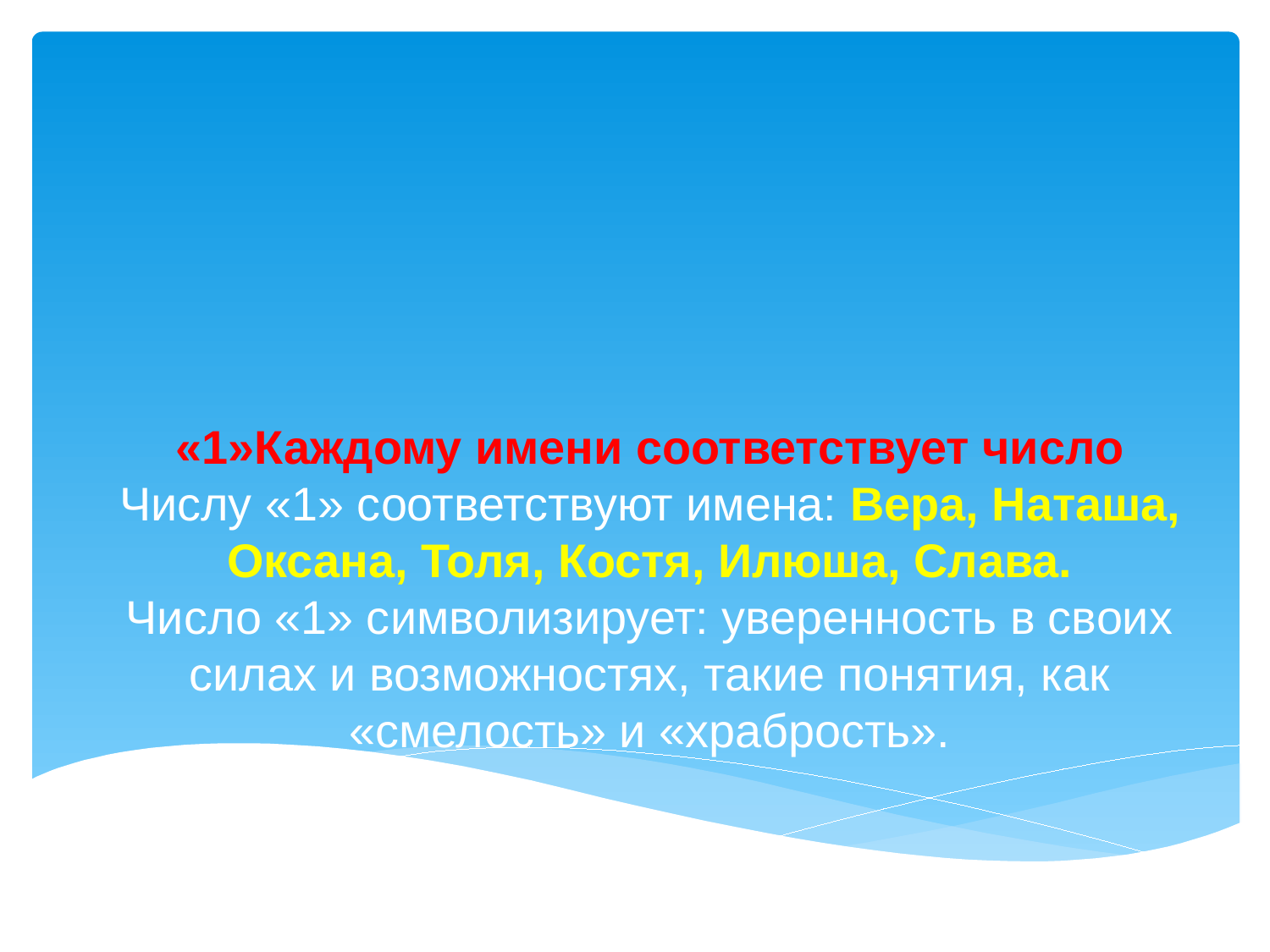

# «1»Каждому имени соответствует число Числу «1» соответствуют имена: Вера, Наташа, Оксана, Толя, Костя, Илюша, Слава. Число «1» символизирует: уверенность в своих силах и возможностях, такие понятия, как «смелость» и «храбрость».